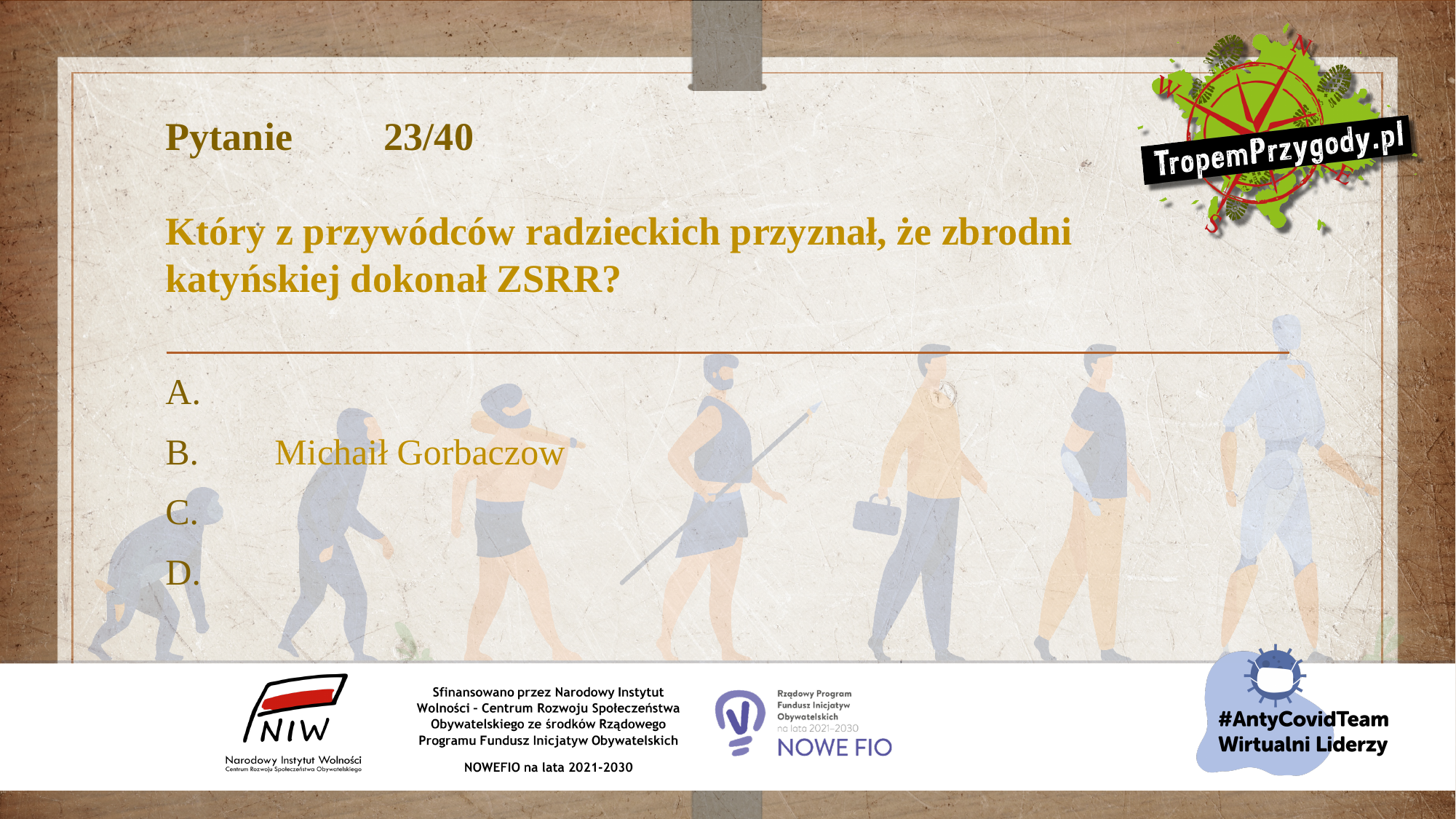

# Pytanie 	23/40 Który z przywódców radzieckich przyznał, że zbrodni katyńskiej dokonał ZSRR?
A.
B.	Michaił Gorbaczow
C.
D.